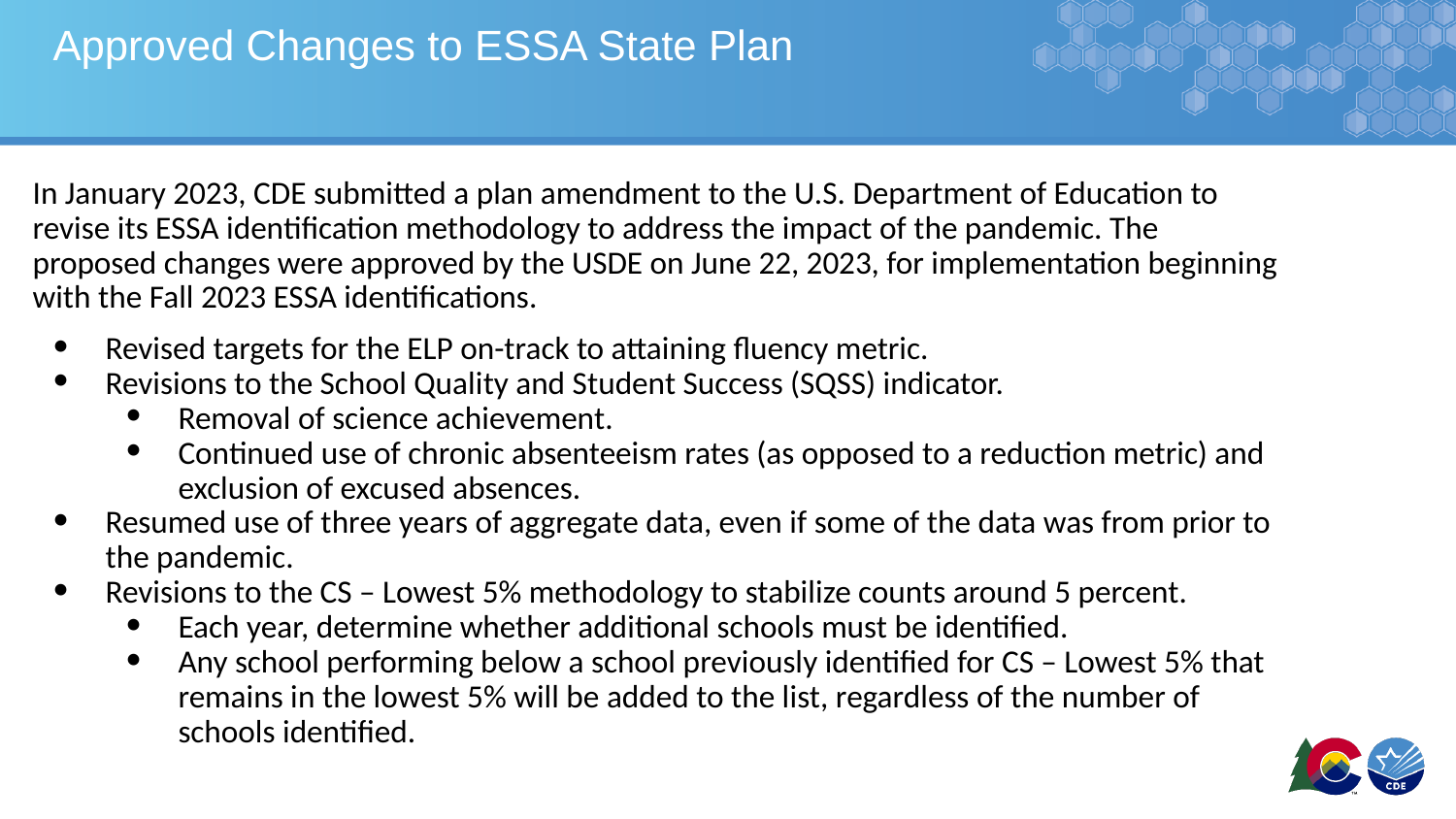

# Approved Changes to ESSA State Plan
In January 2023, CDE submitted a plan amendment to the U.S. Department of Education to revise its ESSA identification methodology to address the impact of the pandemic. The proposed changes were approved by the USDE on June 22, 2023, for implementation beginning with the Fall 2023 ESSA identifications.
Revised targets for the ELP on-track to attaining fluency metric.
Revisions to the School Quality and Student Success (SQSS) indicator.
Removal of science achievement.
Continued use of chronic absenteeism rates (as opposed to a reduction metric) and exclusion of excused absences.
Resumed use of three years of aggregate data, even if some of the data was from prior to the pandemic.
Revisions to the CS – Lowest 5% methodology to stabilize counts around 5 percent.
Each year, determine whether additional schools must be identified.
Any school performing below a school previously identified for CS – Lowest 5% that remains in the lowest 5% will be added to the list, regardless of the number of schools identified.